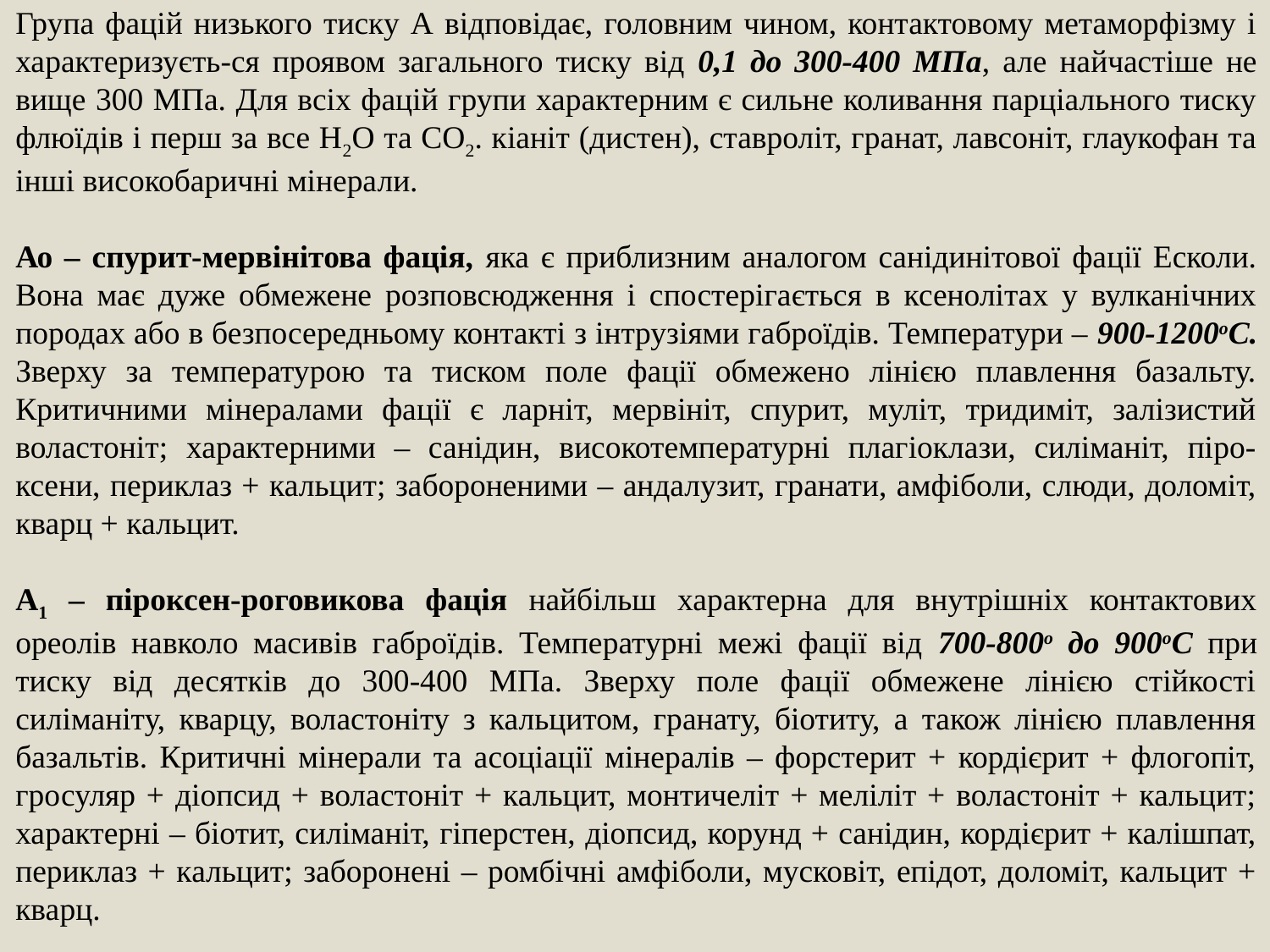

Група фацій низького тиску А відповідає, головним чином, контактовому метаморфізму і характеризуєть-ся проявом загального тиску від 0,1 до 300-400 МПа, але найчастіше не вище 300 МПа. Для всіх фацій групи характерним є сильне коливання парціального тиску флюїдів і перш за все H2O та CO2. кіаніт (дистен), ставроліт, гранат, лавсоніт, глаукофан та інші високобаричні мінерали.

Ао – спурит-мервінітова фація, яка є приблизним аналогом санідинітової фації Есколи. Вона має дуже обмежене розповсюдження і спостерігається в ксенолітах у вулканічних породах або в безпосередньому контакті з інтрузіями габроїдів. Температури – 900-1200оС. Зверху за температурою та тиском поле фації обмежено лінією плавлення базальту. Критичними мінералами фації є ларніт, мервініт, спурит, муліт, тридиміт, залізистий воластоніт; характерними – санідин, високотемпературні плагіоклази, силіманіт, піро-ксени, периклаз + кальцит; забороненими – андалузит, гранати, амфіболи, слюди, доломіт, кварц + кальцит.

А1 – піроксен-роговикова фація найбільш характерна для внутрішніх контактових ореолів навколо масивів габроїдів. Температурні межі фації від 700-800о до 900оС при тиску від десятків до 300-400 МПа. Зверху поле фації обмежене лінією стійкості силіманіту, кварцу, воластоніту з кальцитом, гранату, біотиту, а також лінією плавлення базальтів. Критичні мінерали та асоціації мінералів – форстерит + кордієрит + флогопіт, гросуляр + діопсид + воластоніт + кальцит, монтичеліт + меліліт + воластоніт + кальцит; характерні – біотит, силіманіт, гіперстен, діопсид, корунд + санідин, кордієрит + калішпат, периклаз + кальцит; заборонені – ромбічні амфіболи, мусковіт, епідот, доломіт, кальцит + кварц.